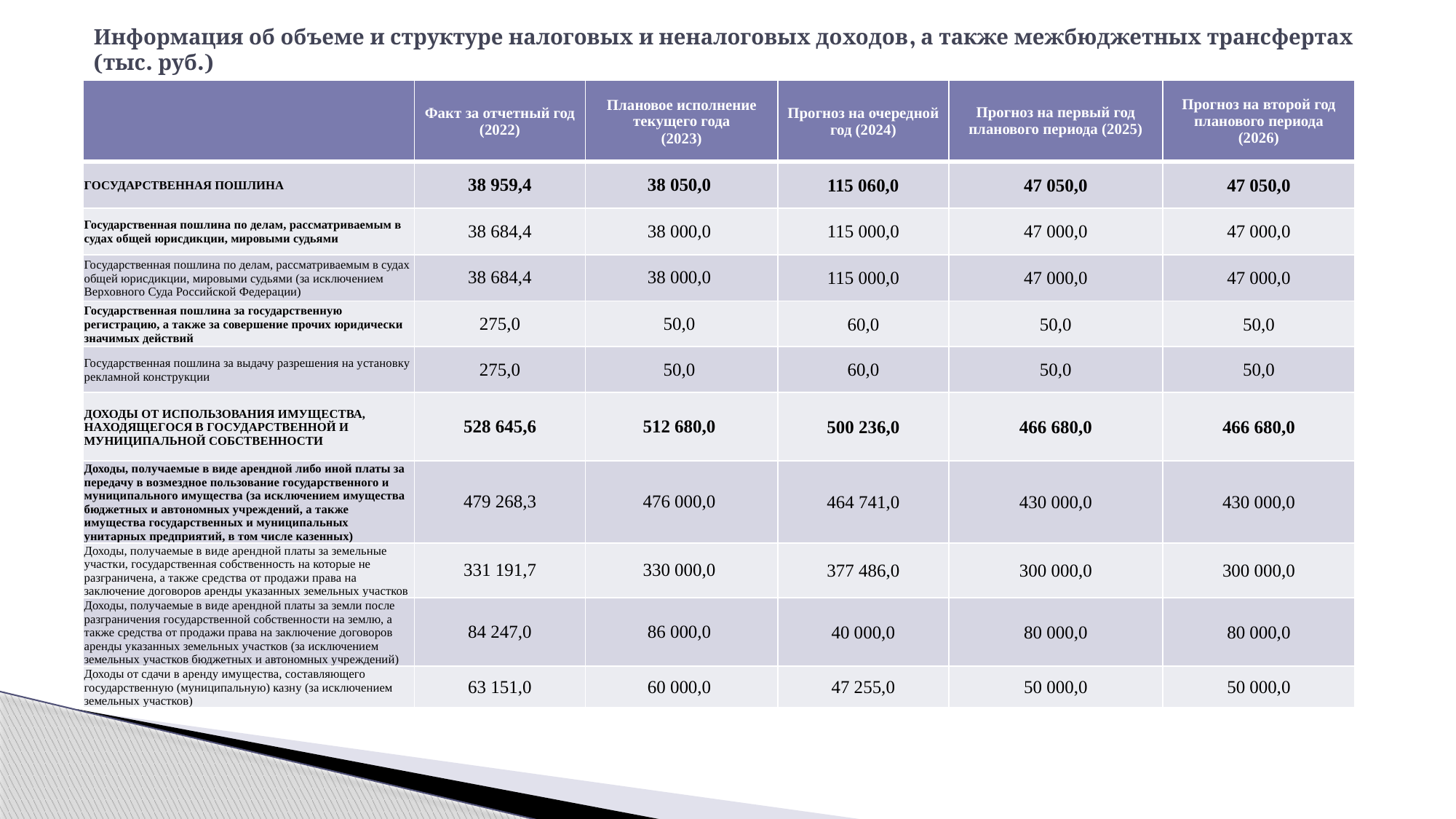

# Информация об объеме и структуре налоговых и неналоговых доходов, а также межбюджетных трансфертах (тыс. руб.)
|  | Факт за отчетный год (2022) | Плановое исполнение текущего года (2023) | Прогноз на очередной год (2024) | Прогноз на первый год планового периода (2025) | Прогноз на второй год планового периода (2026) |
| --- | --- | --- | --- | --- | --- |
| ГОСУДАРСТВЕННАЯ ПОШЛИНА | 38 959,4 | 38 050,0 | 115 060,0 | 47 050,0 | 47 050,0 |
| Государственная пошлина по делам, рассматриваемым в судах общей юрисдикции, мировыми судьями | 38 684,4 | 38 000,0 | 115 000,0 | 47 000,0 | 47 000,0 |
| Государственная пошлина по делам, рассматриваемым в судах общей юрисдикции, мировыми судьями (за исключением Верховного Суда Российской Федерации) | 38 684,4 | 38 000,0 | 115 000,0 | 47 000,0 | 47 000,0 |
| Государственная пошлина за государственную регистрацию, а также за совершение прочих юридически значимых действий | 275,0 | 50,0 | 60,0 | 50,0 | 50,0 |
| Государственная пошлина за выдачу разрешения на установку рекламной конструкции | 275,0 | 50,0 | 60,0 | 50,0 | 50,0 |
| ДОХОДЫ ОТ ИСПОЛЬЗОВАНИЯ ИМУЩЕСТВА, НАХОДЯЩЕГОСЯ В ГОСУДАРСТВЕННОЙ И МУНИЦИПАЛЬНОЙ СОБСТВЕННОСТИ | 528 645,6 | 512 680,0 | 500 236,0 | 466 680,0 | 466 680,0 |
| Доходы, получаемые в виде арендной либо иной платы за передачу в возмездное пользование государственного и муниципального имущества (за исключением имущества бюджетных и автономных учреждений, а также имущества государственных и муниципальных унитарных предприятий, в том числе казенных) | 479 268,3 | 476 000,0 | 464 741,0 | 430 000,0 | 430 000,0 |
| Доходы, получаемые в виде арендной платы за земельные участки, государственная собственность на которые не разграничена, а также средства от продажи права на заключение договоров аренды указанных земельных участков | 331 191,7 | 330 000,0 | 377 486,0 | 300 000,0 | 300 000,0 |
| Доходы, получаемые в виде арендной платы за земли после разграничения государственной собственности на землю, а также средства от продажи права на заключение договоров аренды указанных земельных участков (за исключением земельных участков бюджетных и автономных учреждений) | 84 247,0 | 86 000,0 | 40 000,0 | 80 000,0 | 80 000,0 |
| Доходы от сдачи в аренду имущества, составляющего государственную (муниципальную) казну (за исключением земельных участков) | 63 151,0 | 60 000,0 | 47 255,0 | 50 000,0 | 50 000,0 |